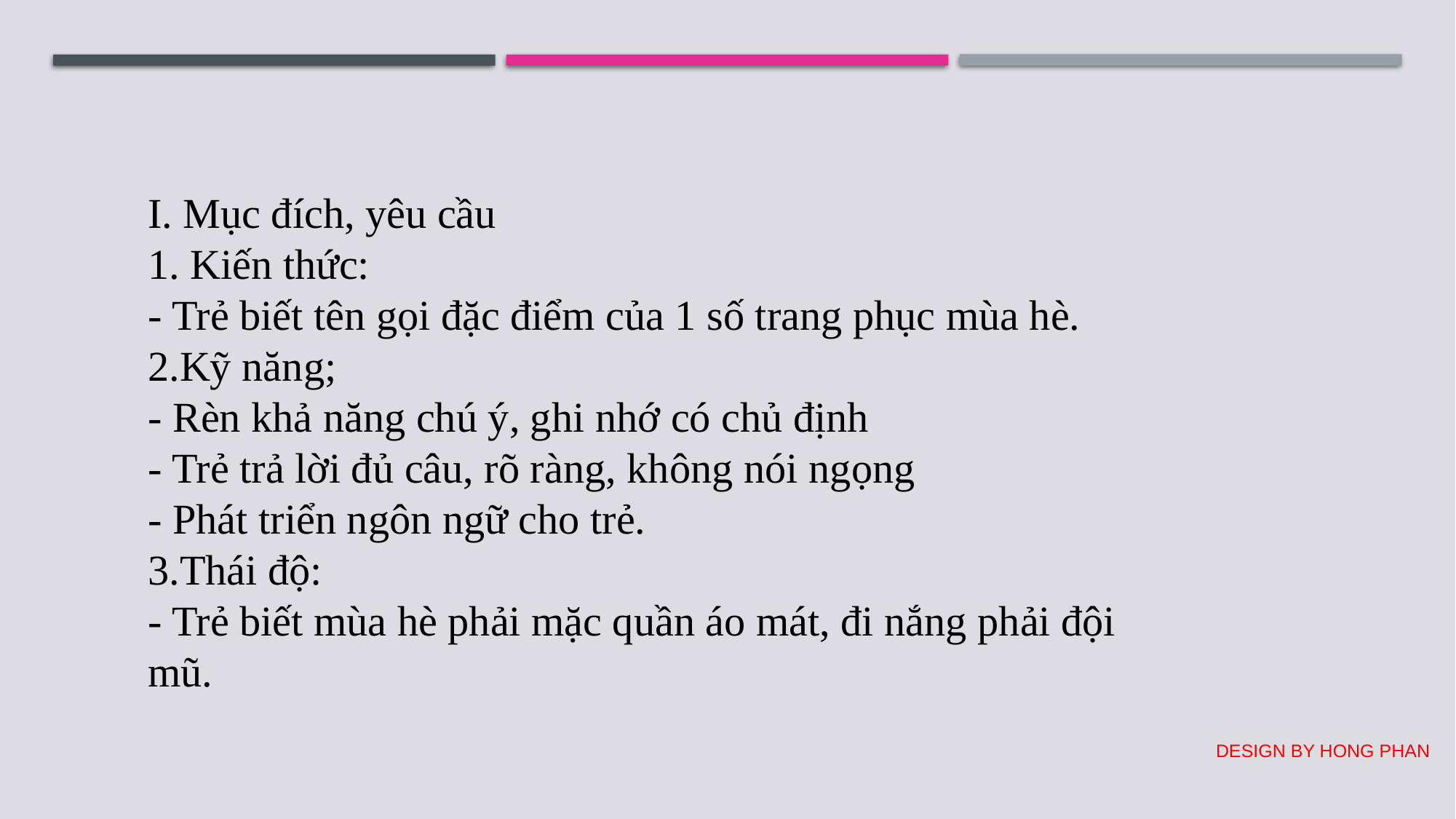

I. Mục đích, yêu cầu
1. Kiến thức:
- Trẻ biết tên gọi đặc điểm của 1 số trang phục mùa hè.
2.Kỹ năng;
- Rèn khả năng chú ý, ghi nhớ có chủ định
- Trẻ trả lời đủ câu, rõ ràng, không nói ngọng
- Phát triển ngôn ngữ cho trẻ.
3.Thái độ:
- Trẻ biết mùa hè phải mặc quần áo mát, đi nắng phải đội mũ.